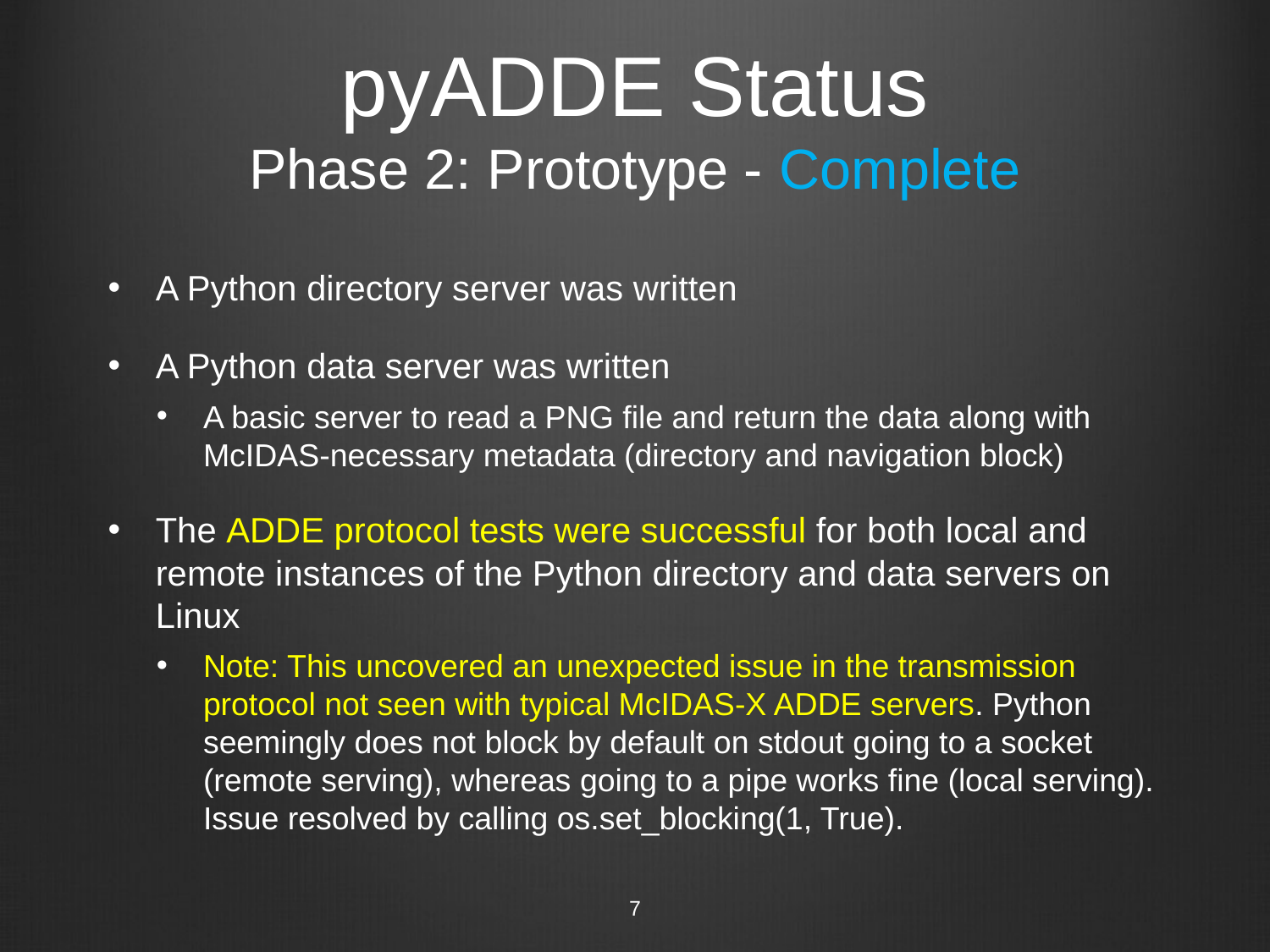

# pyADDE Status Phase 2: Prototype - Complete
A Python directory server was written
A Python data server was written
A basic server to read a PNG file and return the data along with McIDAS-necessary metadata (directory and navigation block)
The ADDE protocol tests were successful for both local and remote instances of the Python directory and data servers on Linux
Note: This uncovered an unexpected issue in the transmission protocol not seen with typical McIDAS-X ADDE servers. Python seemingly does not block by default on stdout going to a socket (remote serving), whereas going to a pipe works fine (local serving). Issue resolved by calling os.set_blocking(1, True).
7